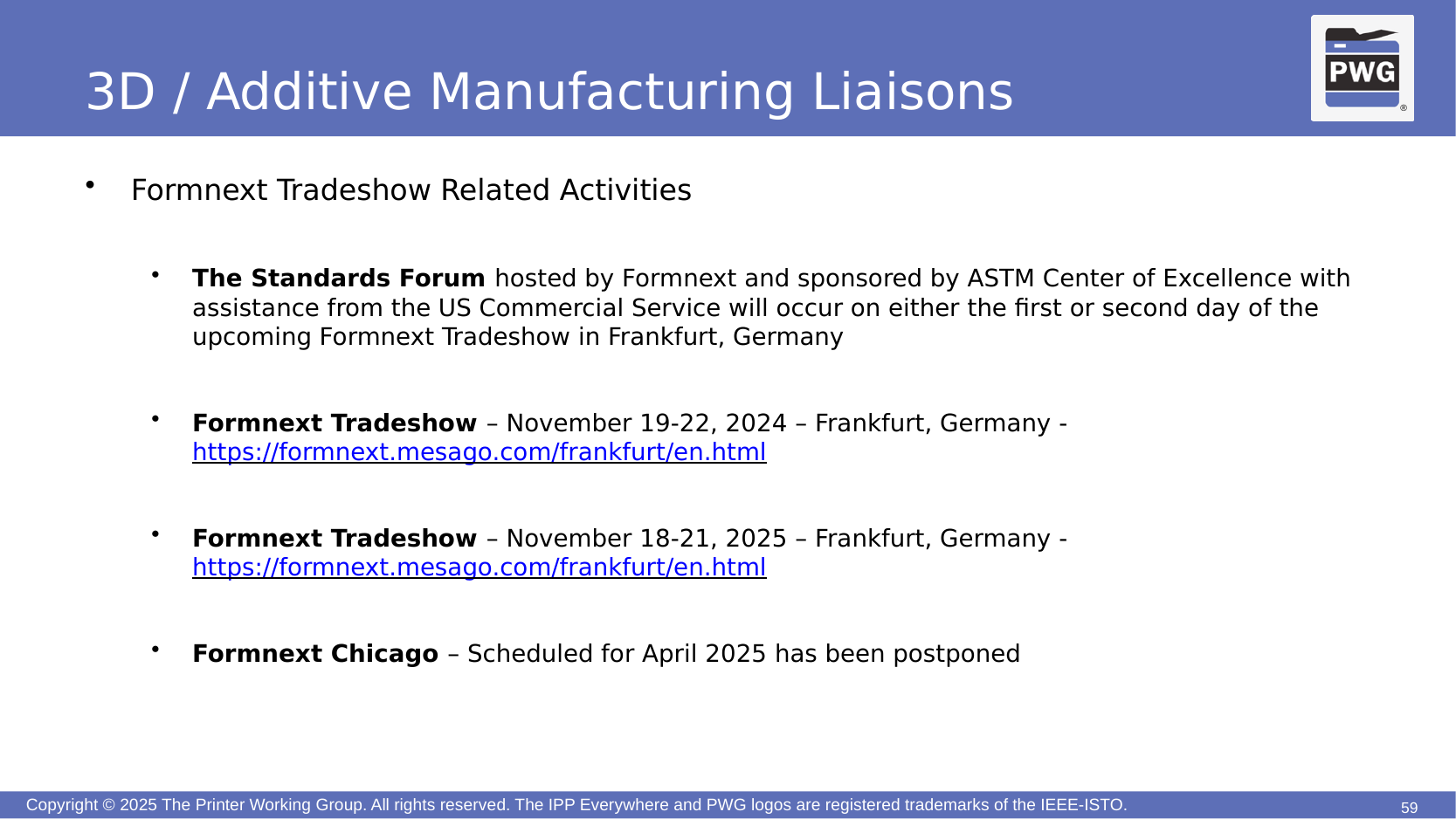

# 3D / Additive Manufacturing Liaisons
Formnext Tradeshow Related Activities

The Standards Forum hosted by Formnext and sponsored by ASTM Center of Excellence with assistance from the US Commercial Service will occur on either the first or second day of the upcoming Formnext Tradeshow in Frankfurt, Germany

Formnext Tradeshow – November 19-22, 2024 – Frankfurt, Germany - https://formnext.mesago.com/frankfurt/en.html

Formnext Tradeshow – November 18-21, 2025 – Frankfurt, Germany - https://formnext.mesago.com/frankfurt/en.html

Formnext Chicago – Scheduled for April 2025 has been postponed

59